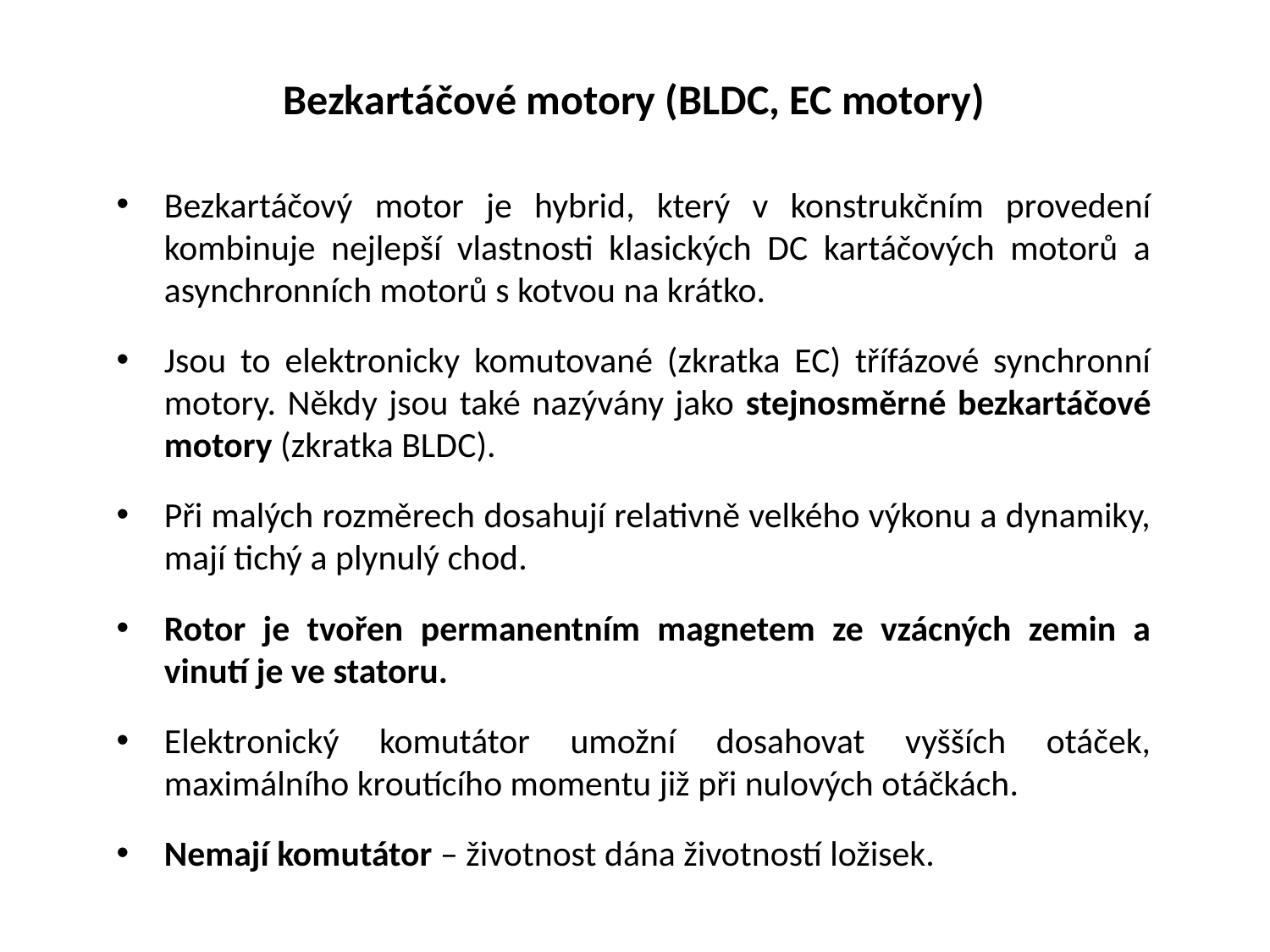

Bezkartáčové motory (BLDC, EC motory)
Bezkartáčový motor je hybrid, který v konstrukčním provedení kombinuje nejlepší vlastnosti klasických DC kartáčových motorů a asynchronních motorů s kotvou na krátko.
Jsou to elektronicky komutované (zkratka EC) třífázové synchronní motory. Někdy jsou také nazývány jako stejnosměrné bezkartáčové motory (zkratka BLDC).
Při malých rozměrech dosahují relativně velkého výkonu a dynamiky, mají tichý a plynulý chod.
Rotor je tvořen permanentním magnetem ze vzácných zemin a vinutí je ve statoru.
Elektronický komutátor umožní dosahovat vyšších otáček, maximálního kroutícího momentu již při nulových otáčkách.
Nemají komutátor – životnost dána životností ložisek.